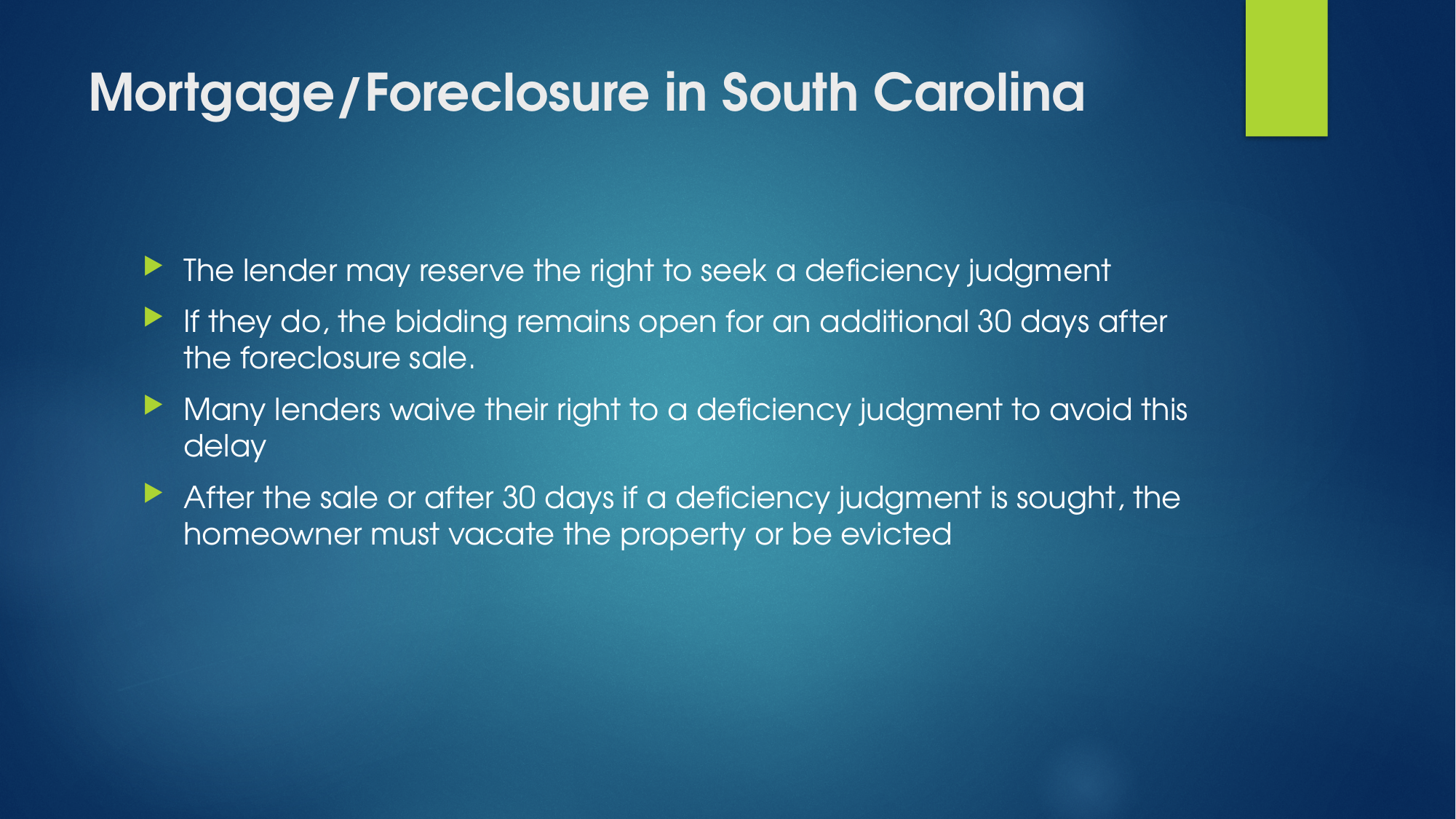

# Mortgage/Foreclosure in South Carolina
The lender may reserve the right to seek a deficiency judgment
If they do, the bidding remains open for an additional 30 days after the foreclosure sale.
Many lenders waive their right to a deficiency judgment to avoid this delay
After the sale or after 30 days if a deficiency judgment is sought, the homeowner must vacate the property or be evicted